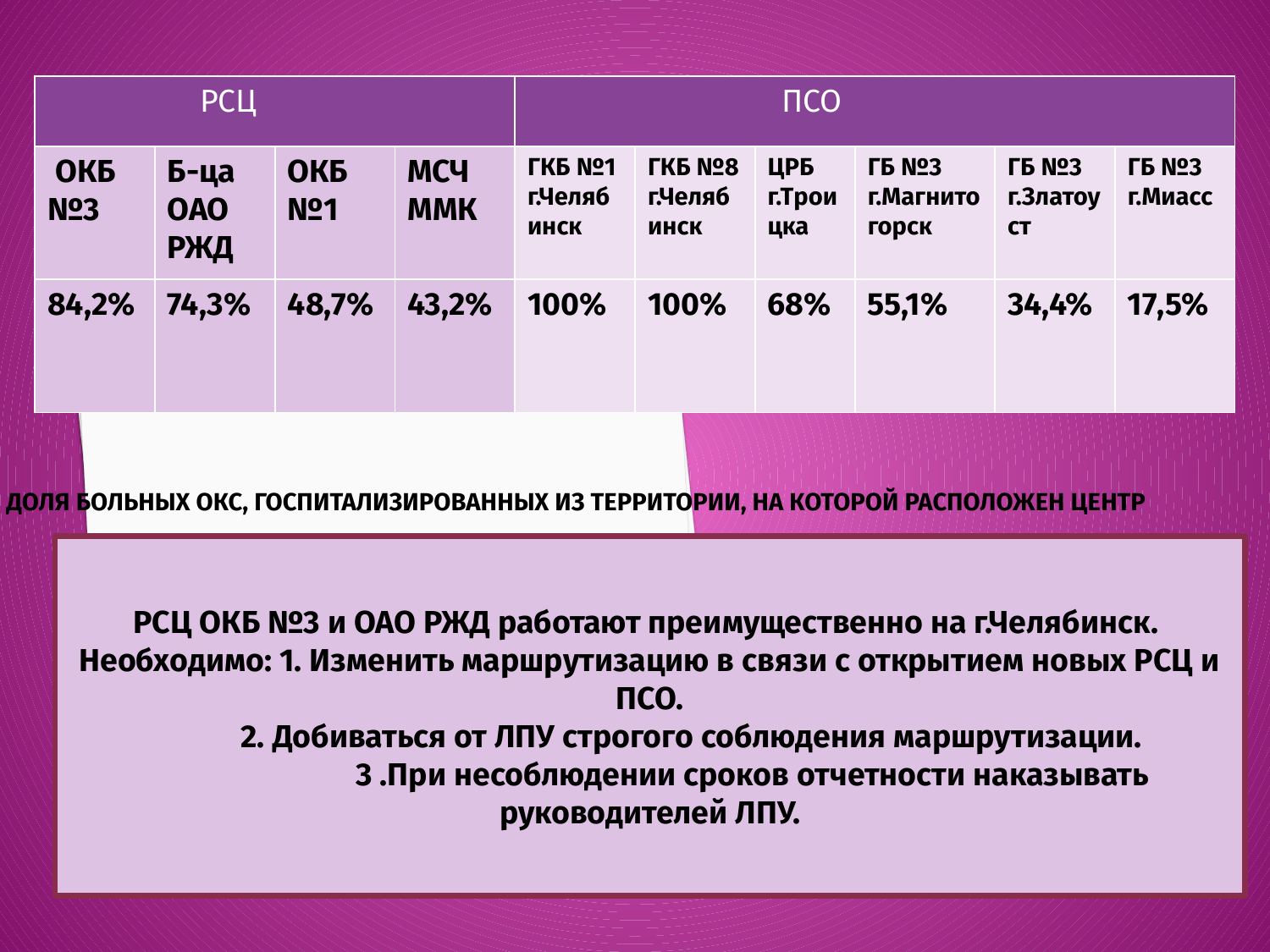

| РСЦ |  |  |  | ПСО |  |  |  |  |  |
| --- | --- | --- | --- | --- | --- | --- | --- | --- | --- |
| ОКБ №3 | Б-ца ОАО РЖД | ОКБ №1 | МСЧ ММК | ГКБ №1 г.Челябинск | ГКБ №8 г.Челябинск | ЦРБ г.Троицка | ГБ №3 г.Магнитогорск | ГБ №3 г.Златоуст | ГБ №3 г.Миасс |
| 84,2% | 74,3% | 48,7% | 43,2% | 100% | 100% | 68% | 55,1% | 34,4% | 17,5% |
# Доля больных ОКС, госпитализированных из территории, на которой расположен центр
РСЦ ОКБ №3 и ОАО РЖД работают преимущественно на г.Челябинск.
Необходимо: 1. Изменить маршрутизацию в связи с открытием новых РСЦ и ПСО.
           2. Добиваться от ЛПУ строгого соблюдения маршрутизации.
                           3 .При несоблюдении сроков отчетности наказывать руководителей ЛПУ.